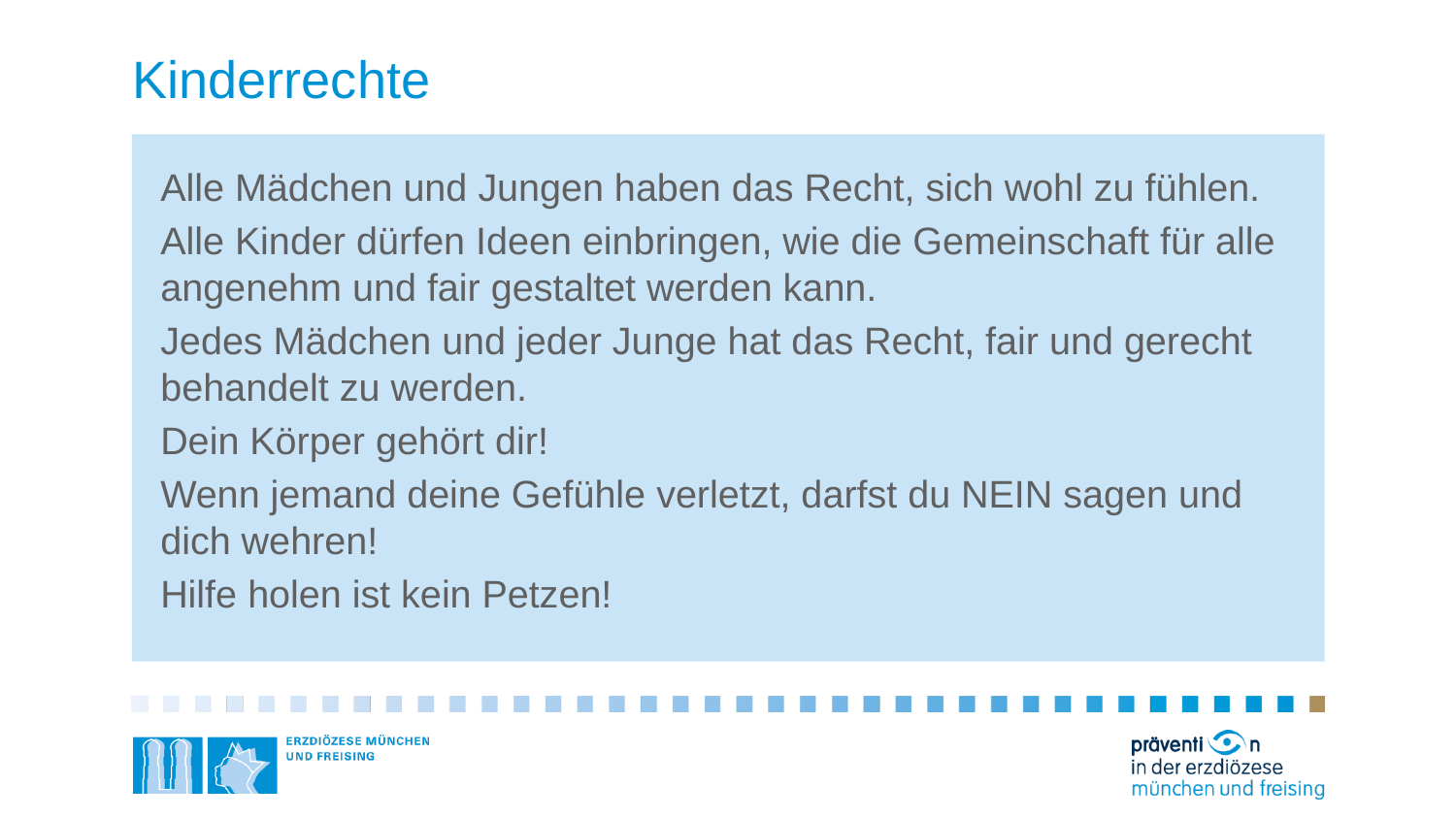

# Kinderrechte
Alle Mädchen und Jungen haben das Recht, sich wohl zu fühlen.
Alle Kinder dürfen Ideen einbringen, wie die Gemeinschaft für alle angenehm und fair gestaltet werden kann.
Jedes Mädchen und jeder Junge hat das Recht, fair und gerecht behandelt zu werden.
Dein Körper gehört dir!
Wenn jemand deine Gefühle verletzt, darfst du NEIN sagen und dich wehren!
Hilfe holen ist kein Petzen!